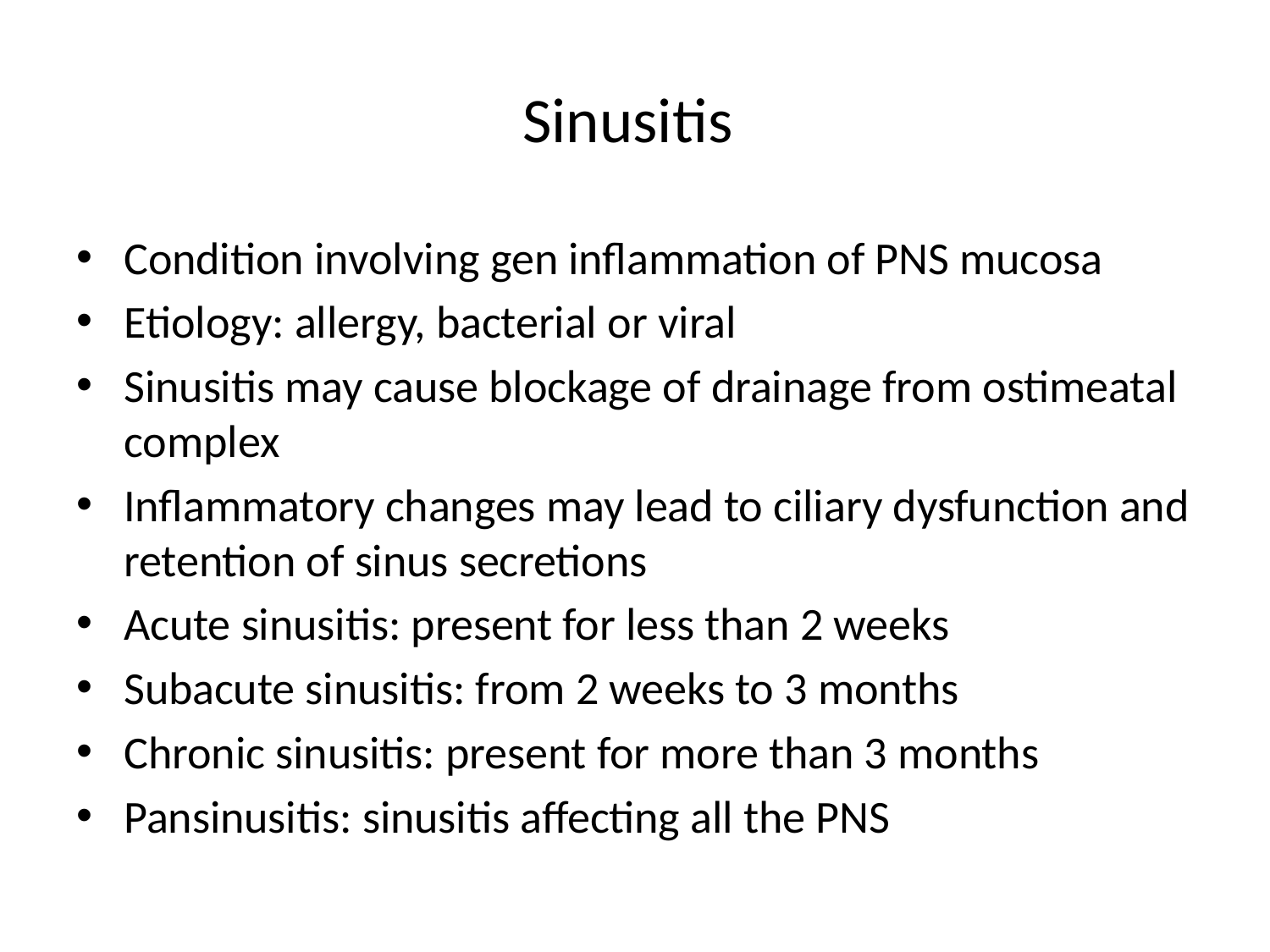

# Sinusitis
Condition involving gen inflammation of PNS mucosa
Etiology: allergy, bacterial or viral
Sinusitis may cause blockage of drainage from ostimeatal complex
Inflammatory changes may lead to ciliary dysfunction and retention of sinus secretions
Acute sinusitis: present for less than 2 weeks
Subacute sinusitis: from 2 weeks to 3 months
Chronic sinusitis: present for more than 3 months
Pansinusitis: sinusitis affecting all the PNS